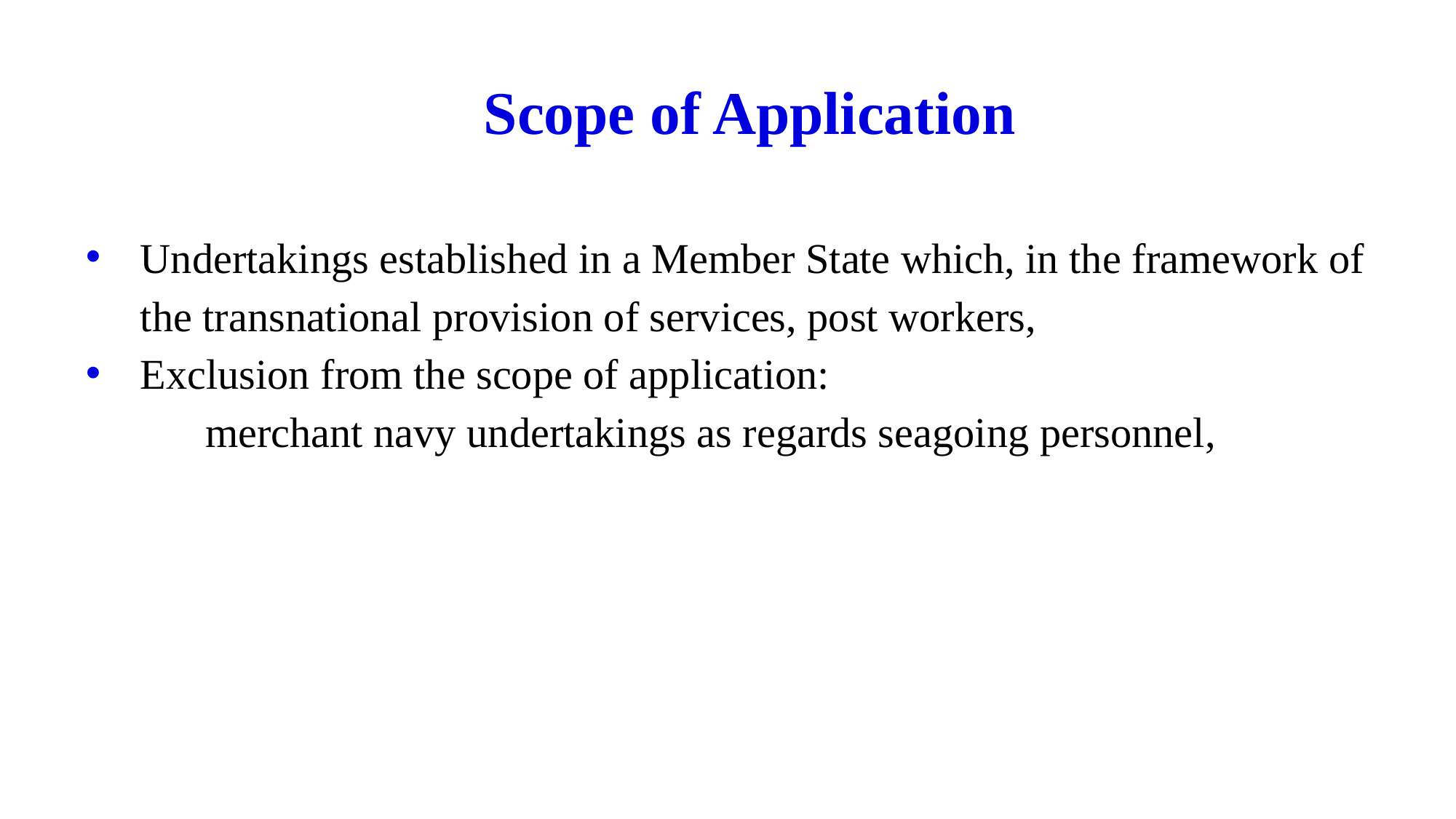

# Scope of Application
Undertakings established in a Member State which, in the framework of the transnational provision of services, post workers,
Exclusion from the scope of application:
	 merchant navy undertakings as regards seagoing personnel,